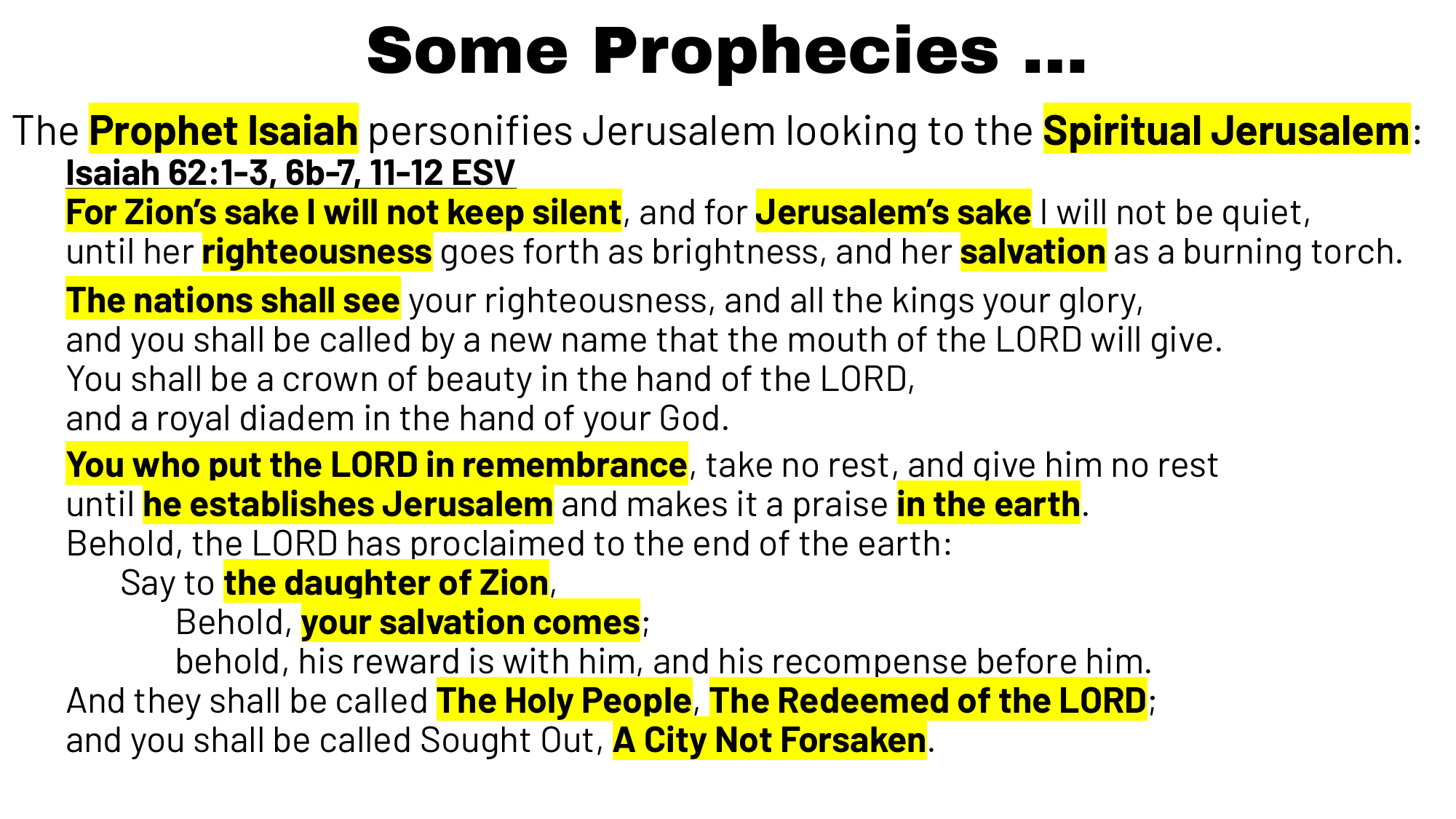

# Some Prophecies …
The Prophet Isaiah personifies Jerusalem looking to the Spiritual Jerusalem:
Isaiah 62:1-3, 6b-7, 11-12 ESV
For Zion’s sake I will not keep silent, and for Jerusalem’s sake I will not be quiet,
until her righteousness goes forth as brightness, and her salvation as a burning torch.
The nations shall see your righteousness, and all the kings your glory,
and you shall be called by a new name that the mouth of the LORD will give.
You shall be a crown of beauty in the hand of the LORD,
and a royal diadem in the hand of your God.
You who put the LORD in remembrance, take no rest, and give him no rest
until he establishes Jerusalem and makes it a praise in the earth.
Behold, the LORD has proclaimed to the end of the earth:
Say to the daughter of Zion,
Behold, your salvation comes;
behold, his reward is with him, and his recompense before him.
And they shall be called The Holy People, The Redeemed of the LORD;
and you shall be called Sought Out, A City Not Forsaken.